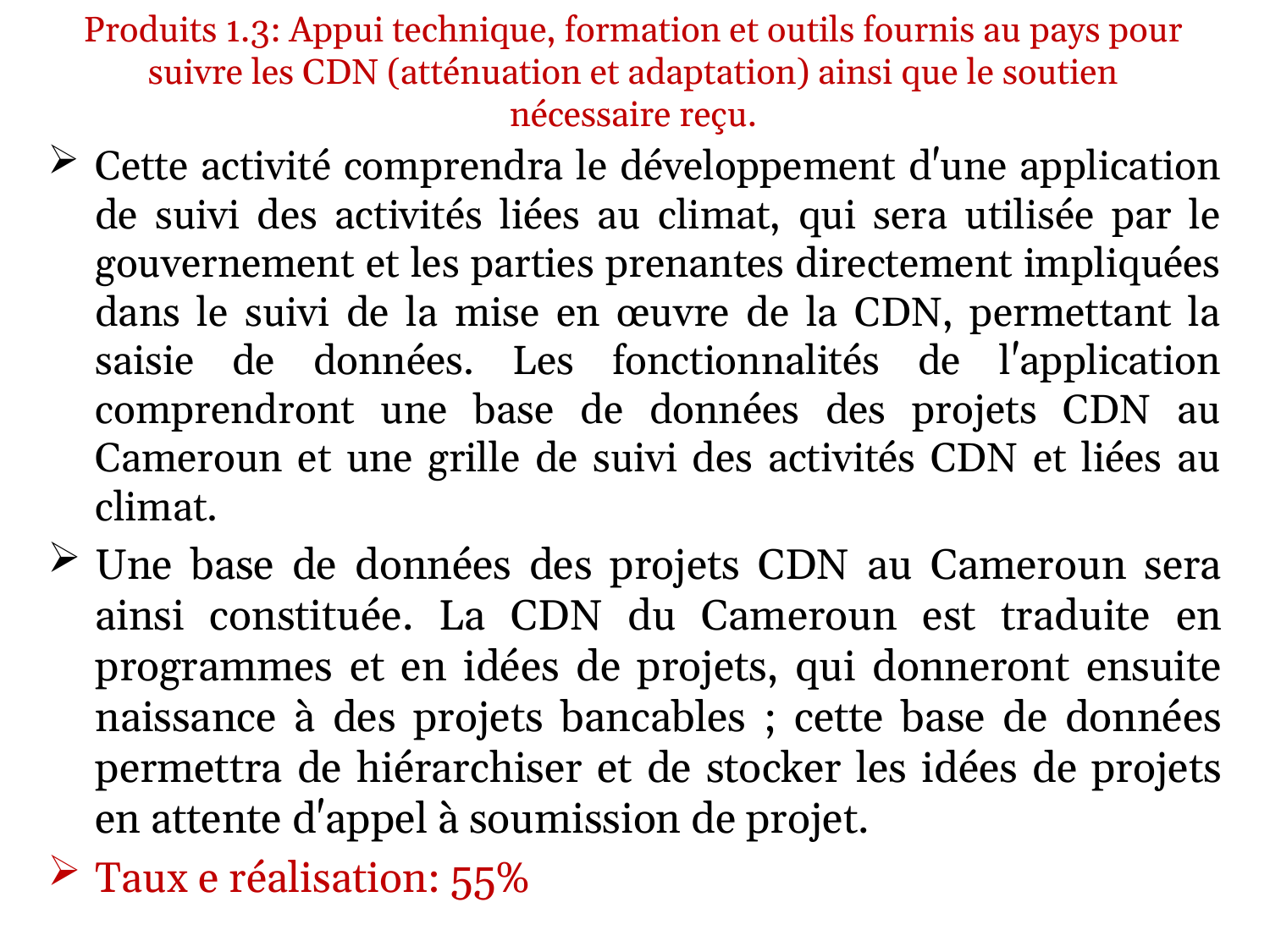

Produits 1.3: Appui technique, formation et outils fournis au pays pour suivre les CDN (atténuation et adaptation) ainsi que le soutien nécessaire reçu.
#
Cette activité comprendra le développement d'une application de suivi des activités liées au climat, qui sera utilisée par le gouvernement et les parties prenantes directement impliquées dans le suivi de la mise en œuvre de la CDN, permettant la saisie de données. Les fonctionnalités de l'application comprendront une base de données des projets CDN au Cameroun et une grille de suivi des activités CDN et liées au climat.
Une base de données des projets CDN au Cameroun sera ainsi constituée. La CDN du Cameroun est traduite en programmes et en idées de projets, qui donneront ensuite naissance à des projets bancables ; cette base de données permettra de hiérarchiser et de stocker les idées de projets en attente d'appel à soumission de projet.
Taux e réalisation: 55%